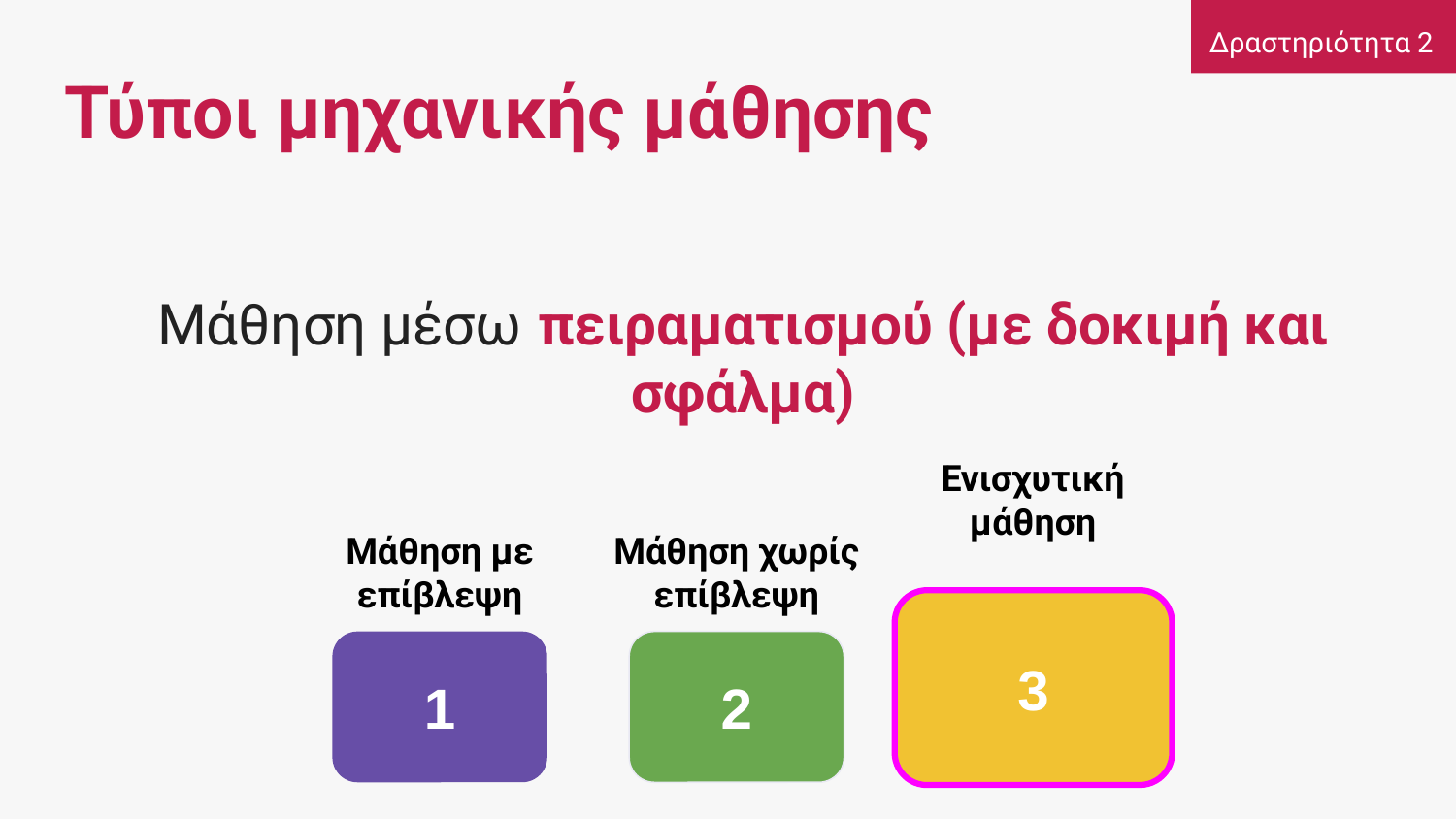

Δραστηριότητα 2
# Τύποι μηχανικής μάθησης

Μάθηση μέσω πειραματισμού (με δοκιμή και σφάλμα)
Ενισχυτική μάθηση
Μάθηση με επίβλεψη
Μάθηση χωρίς επίβλεψη
3
1
2